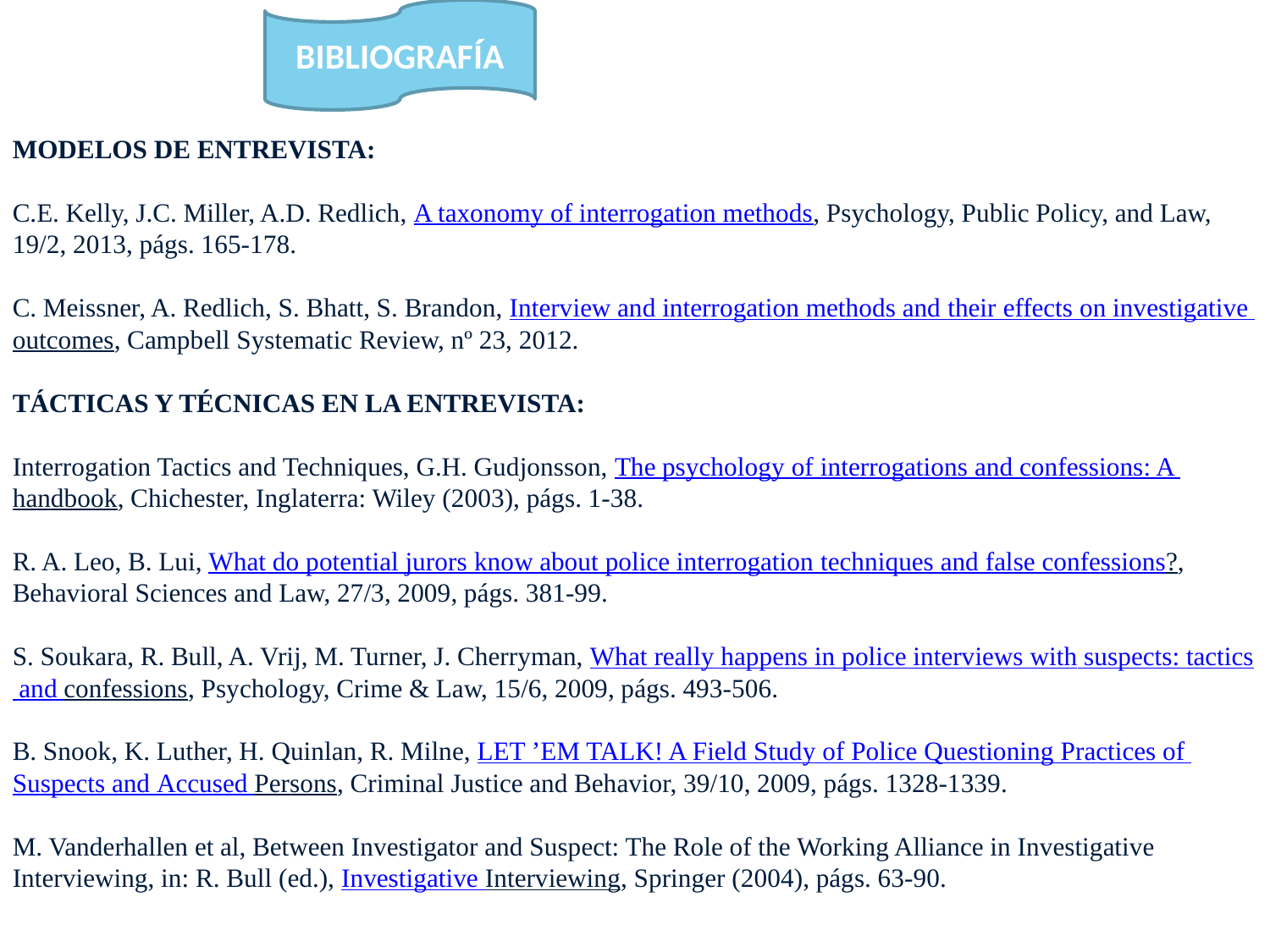

BIBLIOGRAFÍA
MODELOS DE ENTREVISTA:

C.E. Kelly, J.C. Miller, A.D. Redlich, A taxonomy of interrogation methods, Psychology, Public Policy, and Law, 19/2, 2013, págs. 165-178.

C. Meissner, A. Redlich, S. Bhatt, S. Brandon, Interview and interrogation methods and their effects on investigative outcomes, Campbell Systematic Review, nº 23, 2012.

TÁCTICAS Y TÉCNICAS EN LA ENTREVISTA:

Interrogation Tactics and Techniques, G.H. Gudjonsson, The psychology of interrogations and confessions: A handbook, Chichester, Inglaterra: Wiley (2003), págs. 1-38.

R. A. Leo, B. Lui, What do potential jurors know about police interrogation techniques and false confessions?, Behavioral Sciences and Law, 27/3, 2009, págs. 381-99.

S. Soukara, R. Bull, A. Vrij, M. Turner, J. Cherryman, What really happens in police interviews with suspects: tactics and confessions, Psychology, Crime & Law, 15/6, 2009, págs. 493-506.

B. Snook, K. Luther, H. Quinlan, R. Milne, LET ’EM TALK! A Field Study of Police Questioning Practices of Suspects and Accused Persons, Criminal Justice and Behavior, 39/10, 2009, págs. 1328-1339.

M. Vanderhallen et al, Between Investigator and Suspect: The Role of the Working Alliance in Investigative Interviewing, in: R. Bull (ed.), Investigative Interviewing, Springer (2004), págs. 63-90.